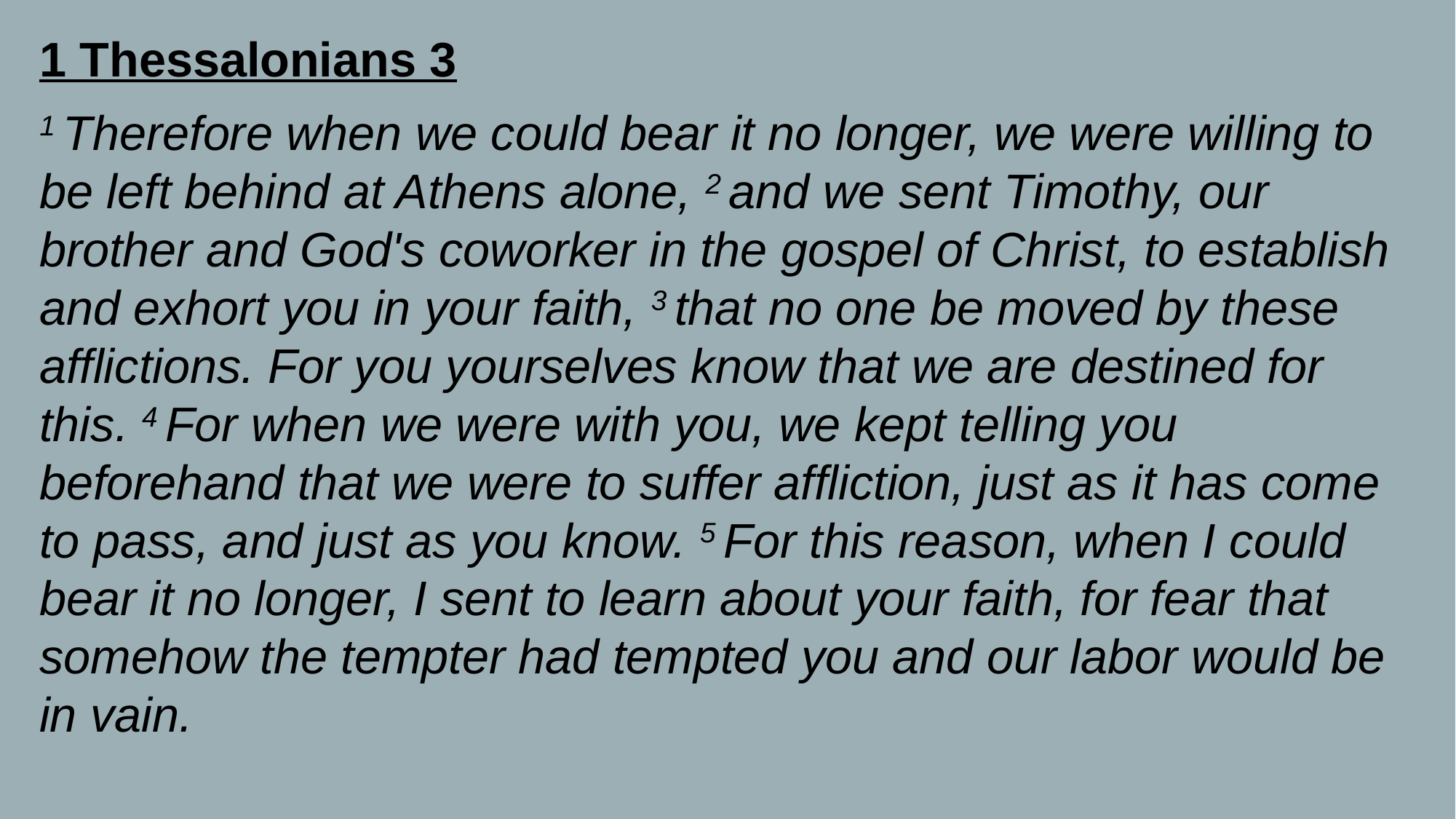

1 Thessalonians 3
1 Therefore when we could bear it no longer, we were willing to be left behind at Athens alone, 2 and we sent Timothy, our brother and God's coworker in the gospel of Christ, to establish and exhort you in your faith, 3 that no one be moved by these afflictions. For you yourselves know that we are destined for this. 4 For when we were with you, we kept telling you beforehand that we were to suffer affliction, just as it has come to pass, and just as you know. 5 For this reason, when I could bear it no longer, I sent to learn about your faith, for fear that somehow the tempter had tempted you and our labor would be in vain.